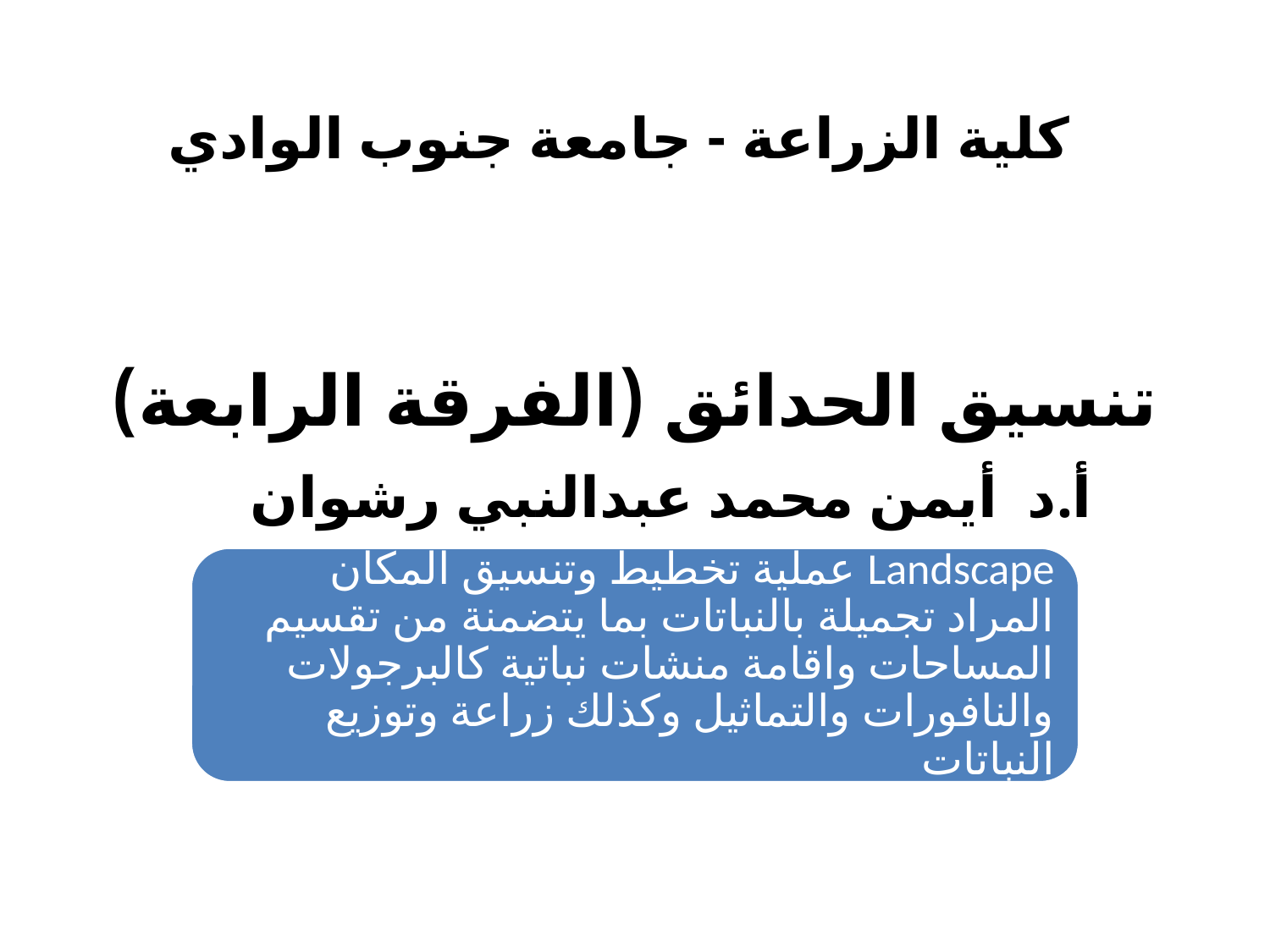

كلية الزراعة - جامعة جنوب الوادي
# تنسيق الحدائق (الفرقة الرابعة)
أ.د  أيمن محمد عبدالنبي رشوان
Landscape عملية تخطيط وتنسيق المكان المراد تجميلة بالنباتات بما يتضمنة من تقسيم المساحات واقامة منشات نباتية كالبرجولات والنافورات والتماثيل وكذلك زراعة وتوزيع النباتات